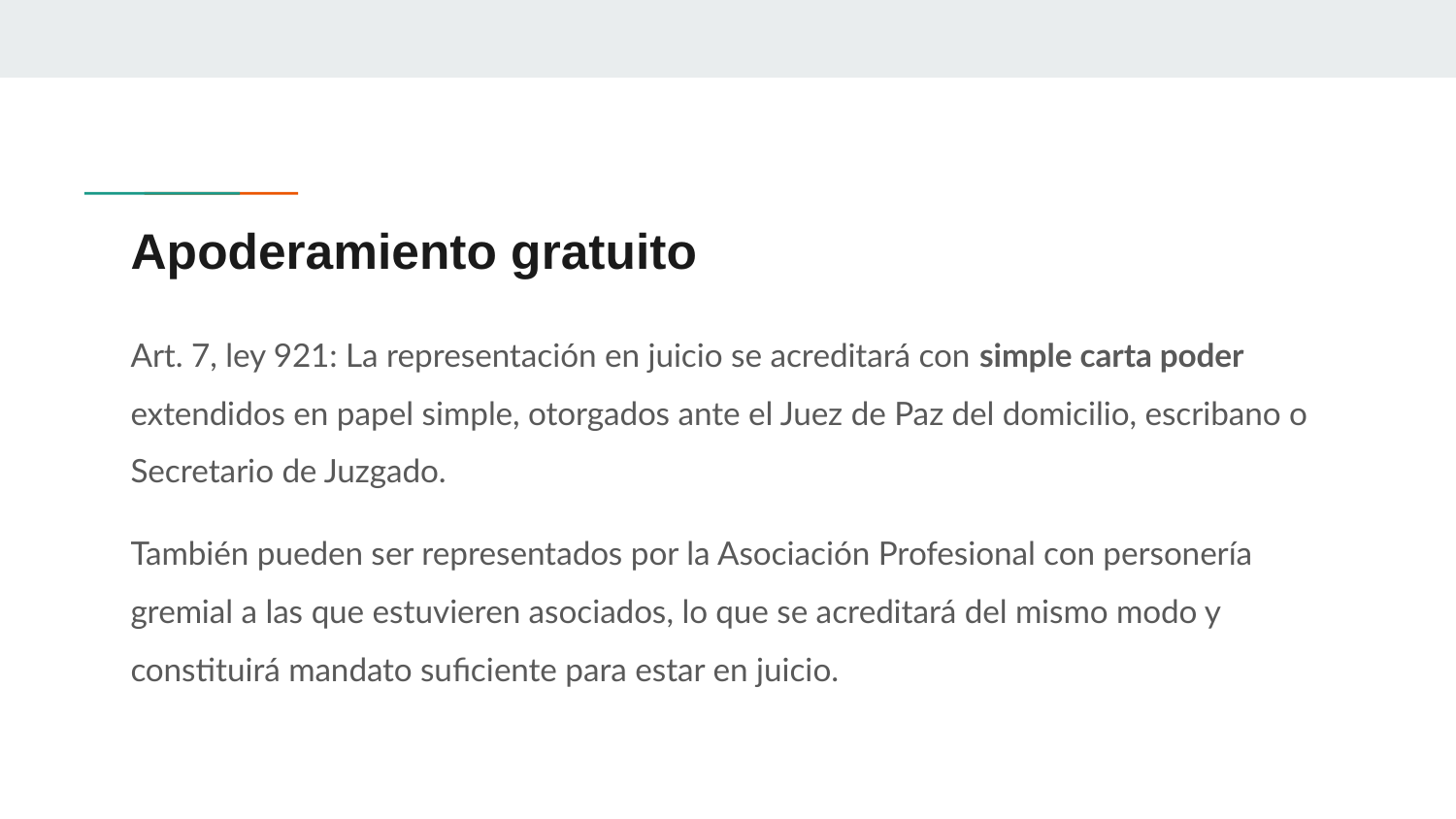

# Apoderamiento gratuito

Art. 7, ley 921: La representación en juicio se acreditará con simple carta poder extendidos en papel simple, otorgados ante el Juez de Paz del domicilio, escribano o Secretario de Juzgado.
También pueden ser representados por la Asociación Profesional con personería gremial a las que estuvieren asociados, lo que se acreditará del mismo modo y constituirá mandato suficiente para estar en juicio.